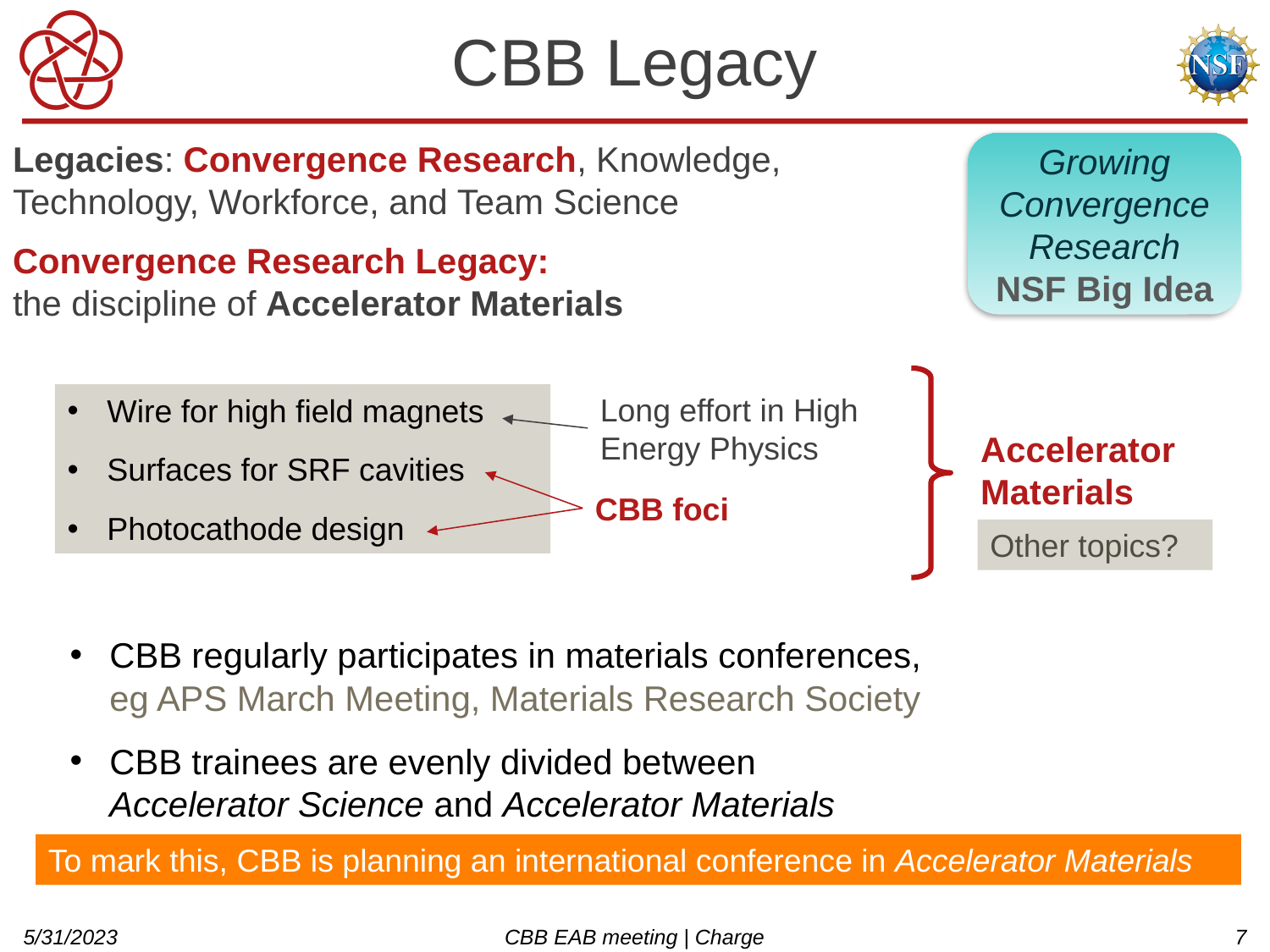

# CBB Legacy
Legacies: Convergence Research, Knowledge,
Technology, Workforce, and Team Science

Convergence Research Legacy:
the discipline of Accelerator Materials

Growing Convergence Research
NSF Big Idea

Accelerator Materials
Long effort in High Energy Physics
Wire for high field magnets
Surfaces for SRF cavities
Photocathode design
CBB foci
Other topics?
CBB regularly participates in materials conferences,
eg APS March Meeting, Materials Research Society
CBB trainees are evenly divided between
Accelerator Science and Accelerator Materials
To mark this, CBB is planning an international conference in Accelerator Materials
5/31/2023
CBB EAB meeting | Charge
7